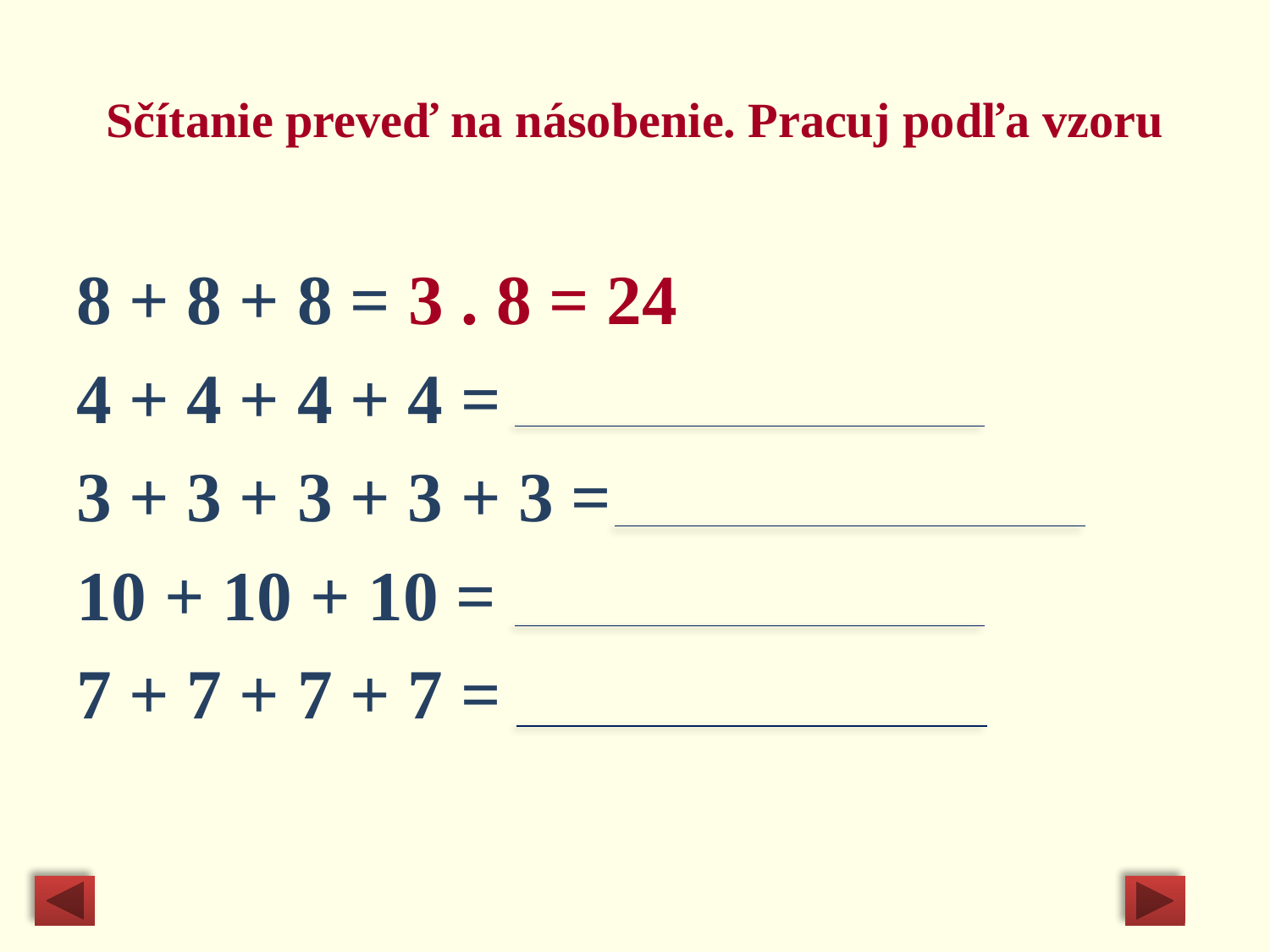

# Sčítanie preveď na násobenie. Pracuj podľa vzoru
8 + 8 + 8 = 3 . 8 = 24
4 + 4 + 4 + 4 =
3 + 3 + 3 + 3 + 3 =
10 + 10 + 10 =
7 + 7 + 7 + 7 =